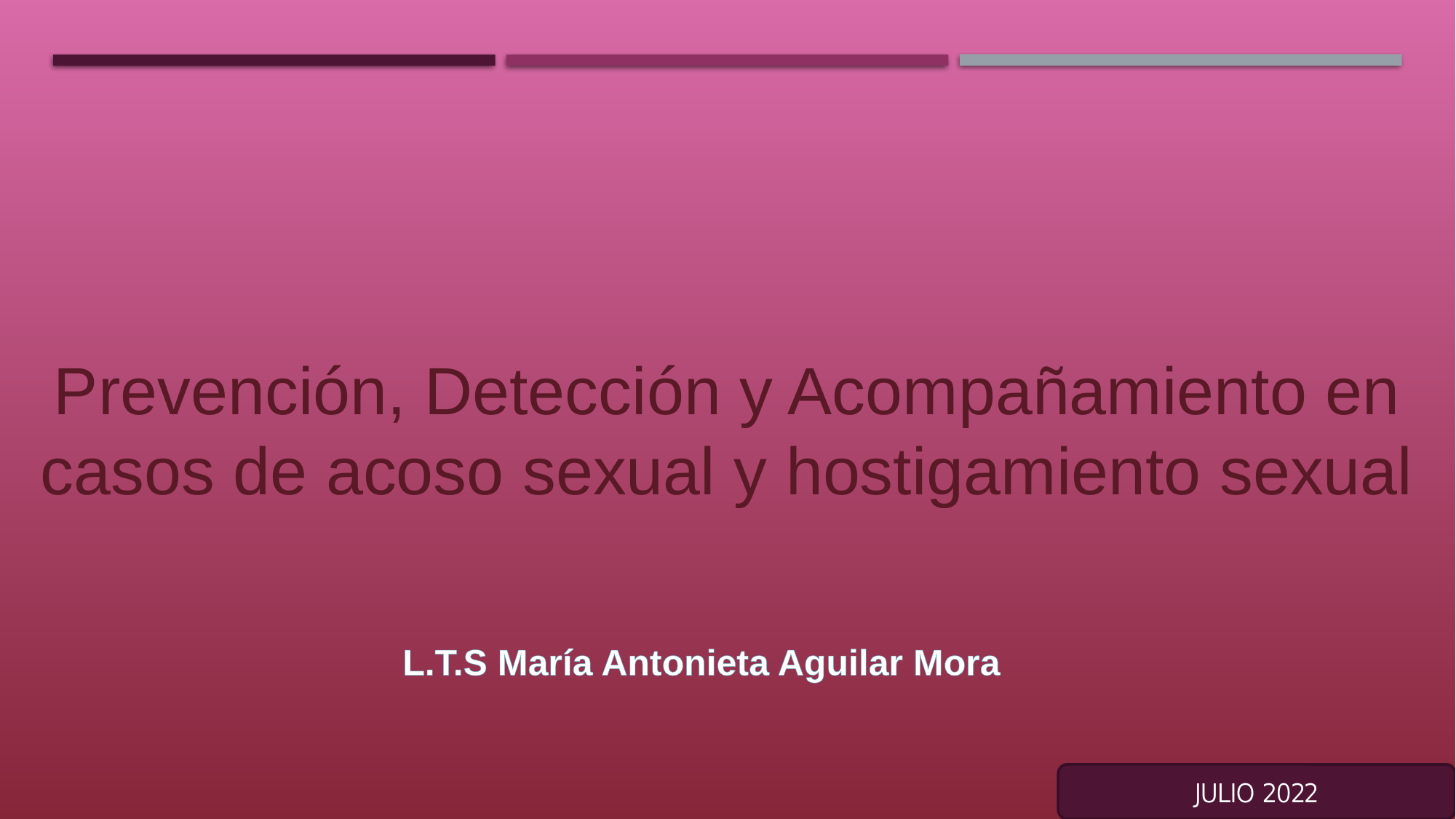

Prevención, Detección y Acompañamiento en casos de acoso sexual y hostigamiento sexual

L.T.S María Antonieta Aguilar Mora
JULIO 2022